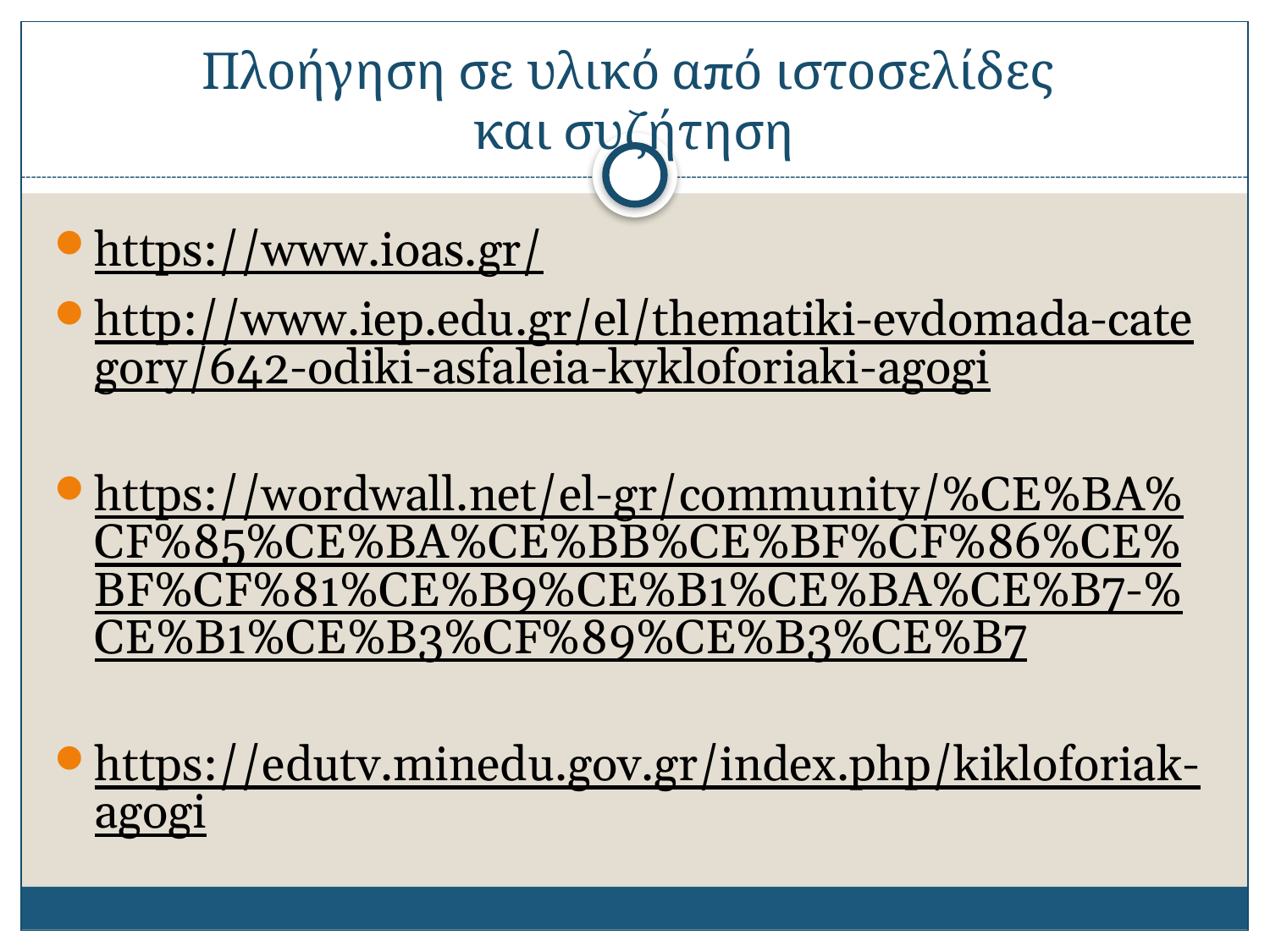

# Πλοήγηση σε υλικό από ιστοσελίδες και συζήτηση
https://www.ioas.gr/
http://www.iep.edu.gr/el/thematiki-evdomada-category/642-odiki-asfaleia-kykloforiaki-agogi
https://wordwall.net/el-gr/community/%CE%BA%CF%85%CE%BA%CE%BB%CE%BF%CF%86%CE%BF%CF%81%CE%B9%CE%B1%CE%BA%CE%B7-%CE%B1%CE%B3%CF%89%CE%B3%CE%B7
https://edutv.minedu.gov.gr/index.php/kikloforiak-agogi